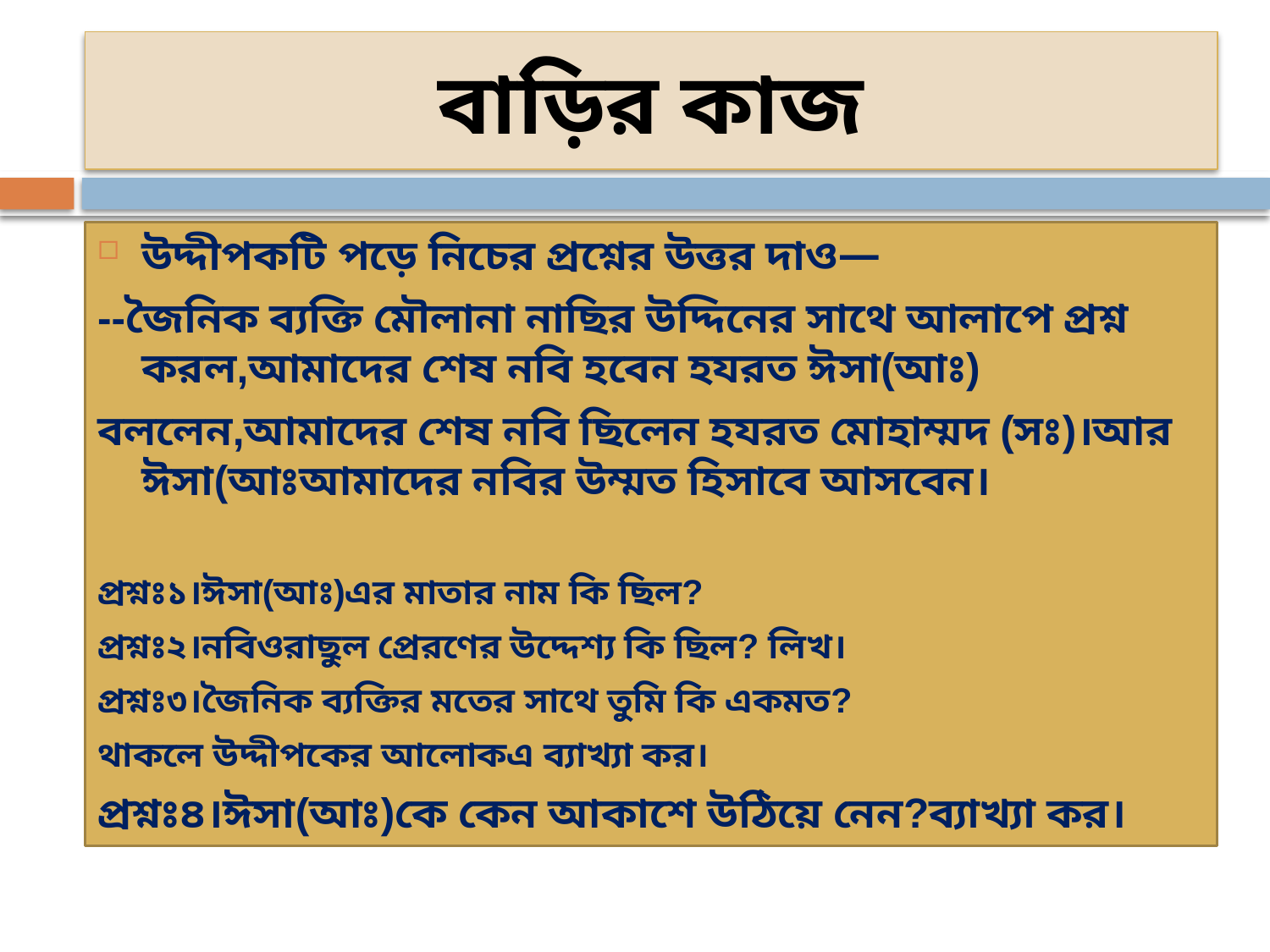

# বাড়ির কাজ
উদ্দীপকটি পড়ে নিচের প্রশ্নের উত্তর দাও—
--জৈনিক ব্যক্তি মৌলানা নাছির উদ্দিনের সাথে আলাপে প্রশ্ন করল,আমাদের শেষ নবি হবেন হযরত ঈসা(আঃ)
বললেন,আমাদের শেষ নবি ছিলেন হযরত মোহাম্মদ (সঃ)।আর ঈসা(আঃআমাদের নবির উম্মত হিসাবে আসবেন।

প্রশ্নঃ১।ঈসা(আঃ)এর মাতার নাম কি ছিল?
প্রশ্নঃ২।নবিওরাছুল প্রেরণের উদ্দেশ্য কি ছিল? লিখ।
প্রশ্নঃ৩।জৈনিক ব্যক্তির মতের সাথে তুমি কি একমত?
থাকলে উদ্দীপকের আলোকএ ব্যাখ্যা কর।
প্রশ্নঃ৪।ঈসা(আঃ)কে কেন আকাশে উঠিয়ে নেন?ব্যাখ্যা কর।